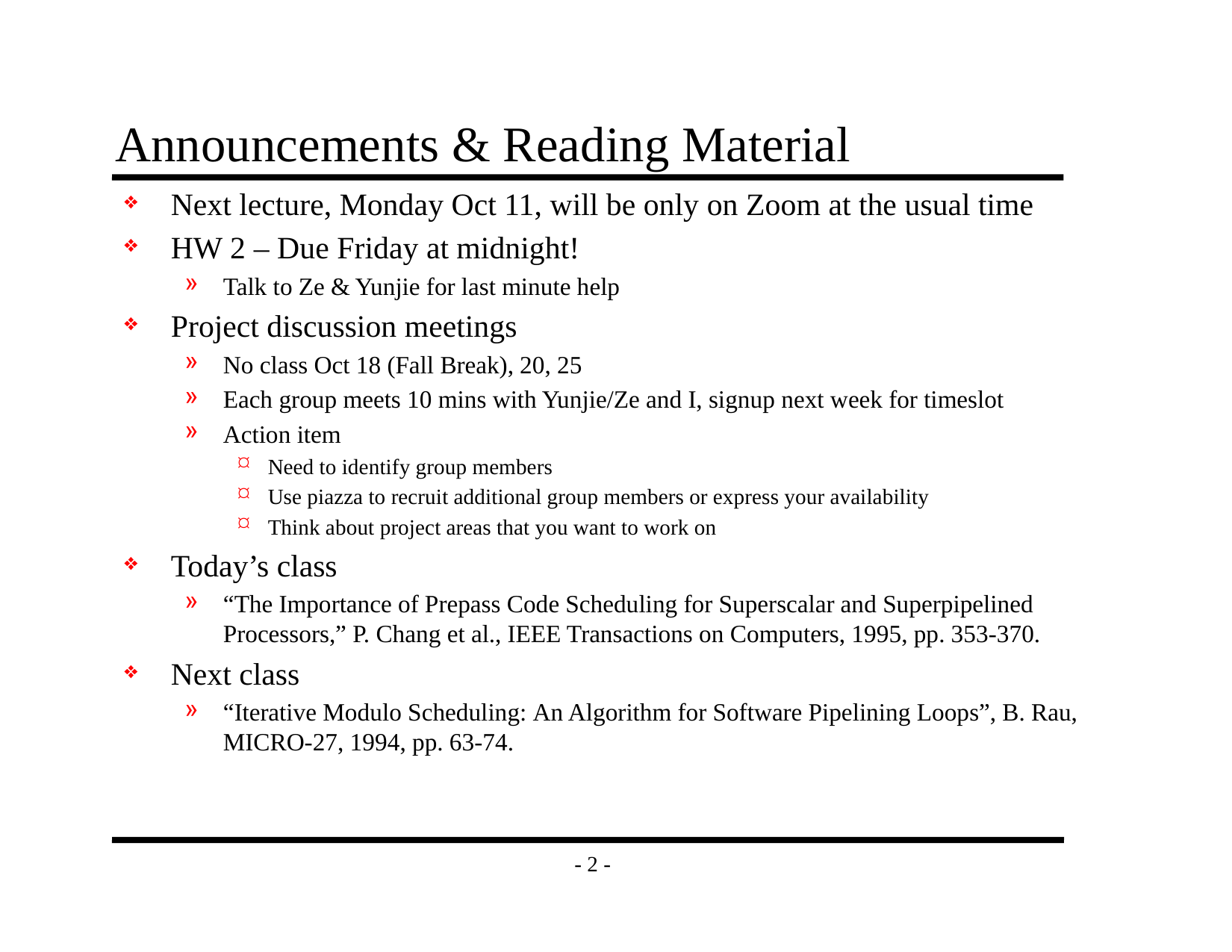

# Announcements & Reading Material
Next lecture, Monday Oct 11, will be only on Zoom at the usual time
HW 2 – Due Friday at midnight!
Talk to Ze & Yunjie for last minute help
Project discussion meetings
No class Oct 18 (Fall Break), 20, 25
Each group meets 10 mins with Yunjie/Ze and I, signup next week for timeslot
Action item
Need to identify group members
Use piazza to recruit additional group members or express your availability
Think about project areas that you want to work on
Today’s class
“The Importance of Prepass Code Scheduling for Superscalar and Superpipelined Processors,” P. Chang et al., IEEE Transactions on Computers, 1995, pp. 353-370.
Next class
“Iterative Modulo Scheduling: An Algorithm for Software Pipelining Loops”, B. Rau, MICRO-27, 1994, pp. 63-74.